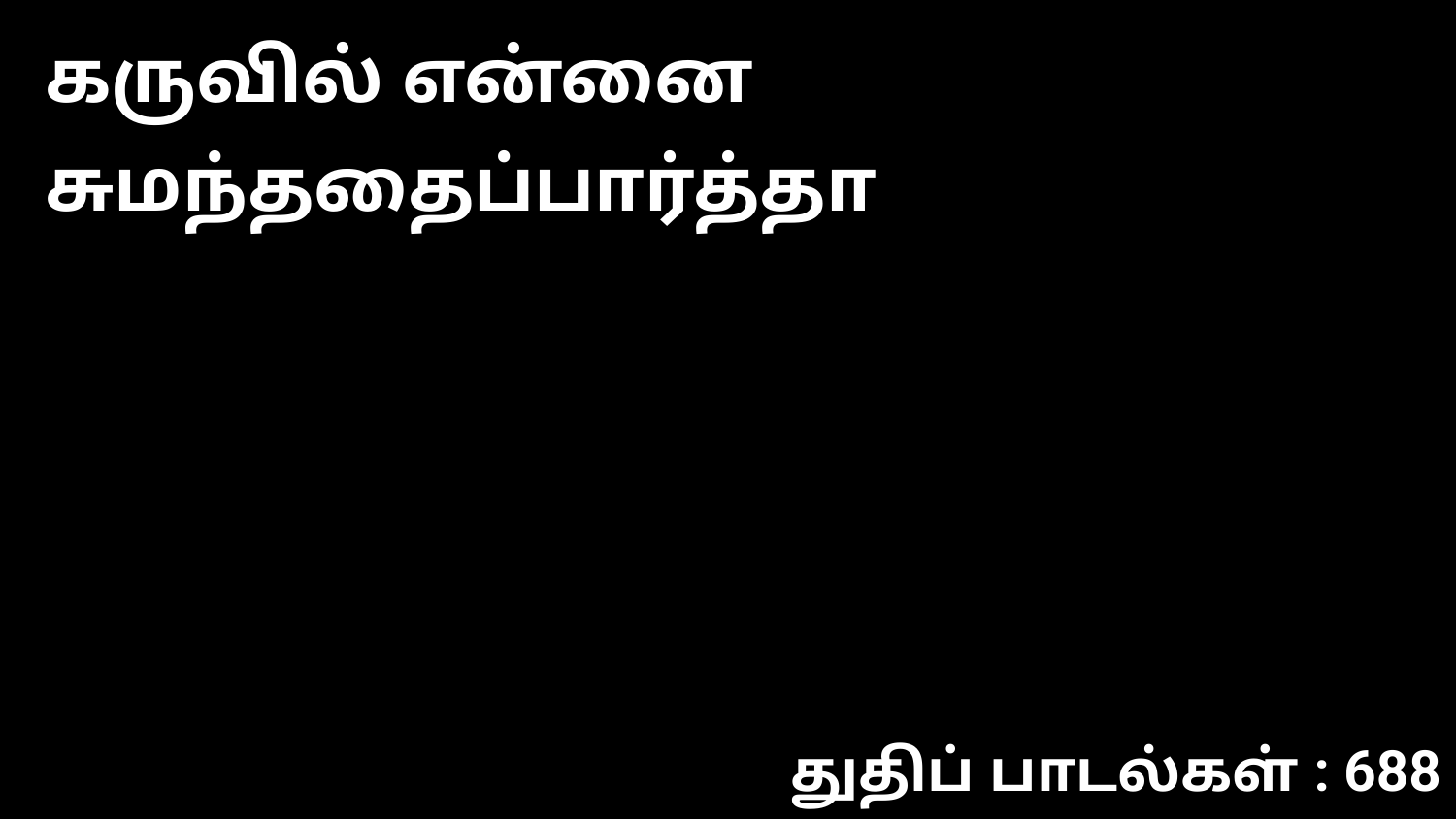

கருவில் என்னை சுமந்ததைப்பார்த்தா
துதிப் பாடல்கள் : 688